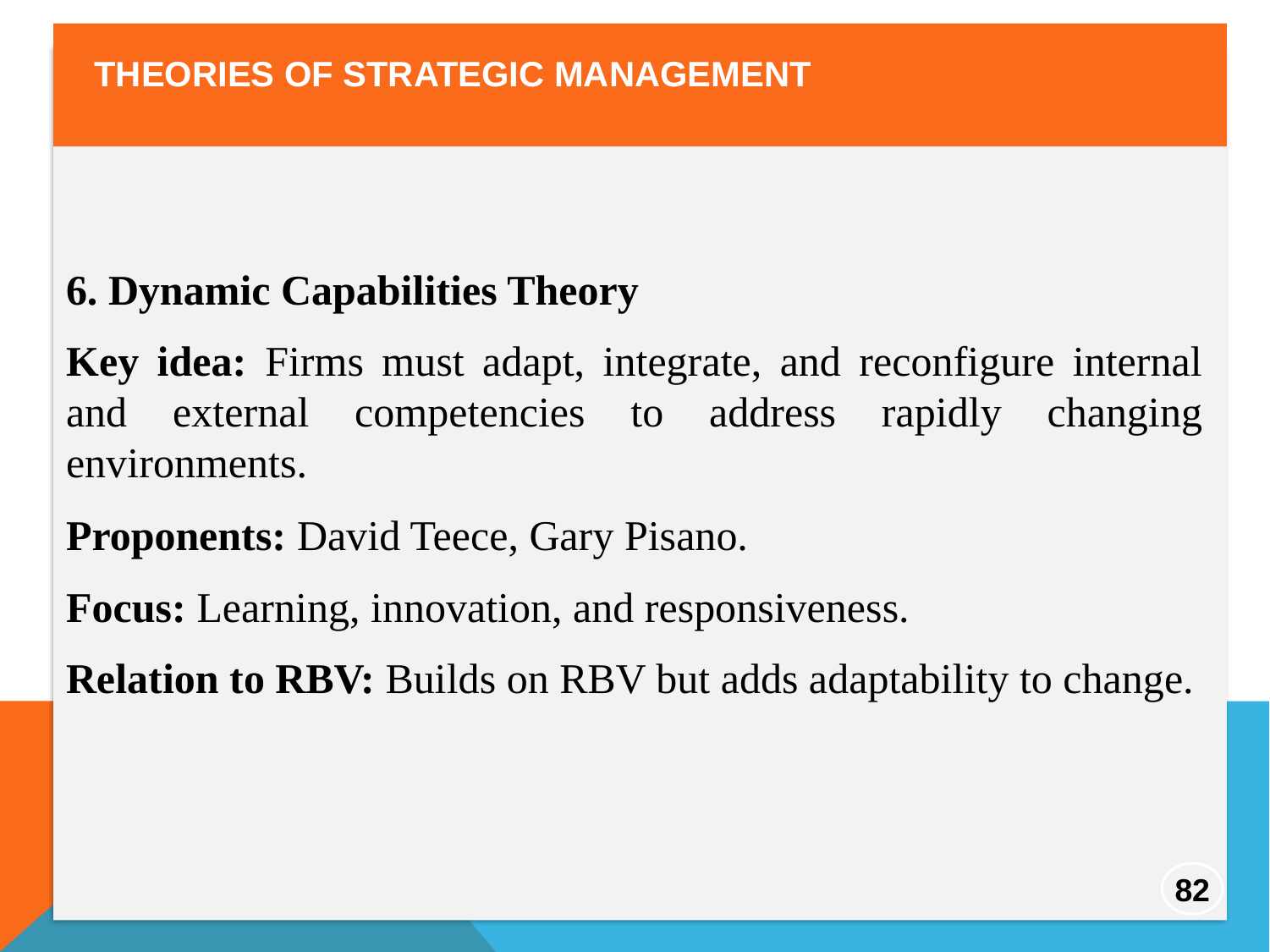

theories of strategic management

6. Dynamic Capabilities Theory
Key idea: Firms must adapt, integrate, and reconfigure internal and external competencies to address rapidly changing environments.
Proponents: David Teece, Gary Pisano.
Focus: Learning, innovation, and responsiveness.
Relation to RBV: Builds on RBV but adds adaptability to change.
82